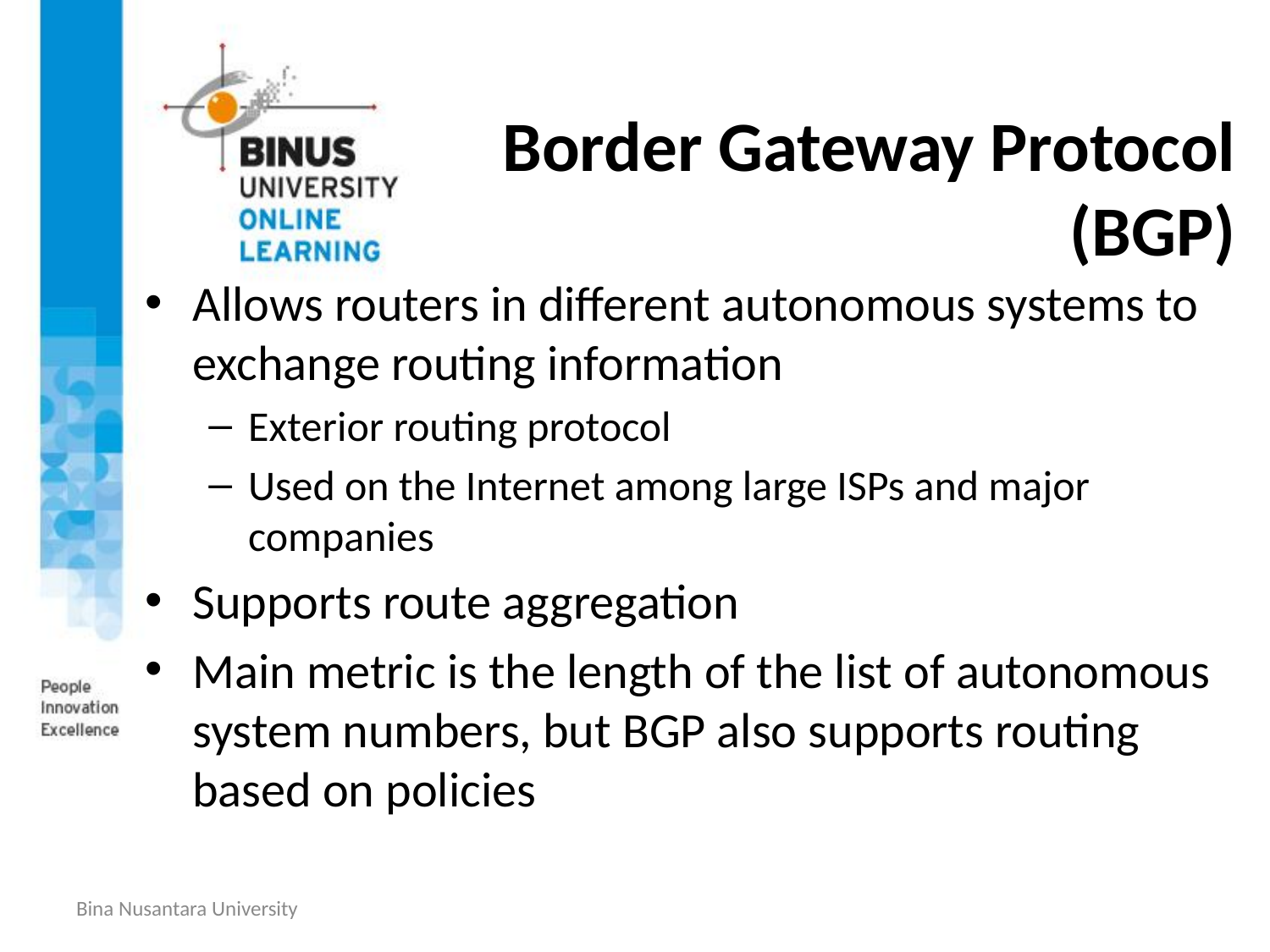

# Border Gateway Protocol (BGP)
Allows routers in different autonomous systems to exchange routing information
Exterior routing protocol
Used on the Internet among large ISPs and major companies
Supports route aggregation
Main metric is the length of the list of autonomous system numbers, but BGP also supports routing based on policies
Bina Nusantara University